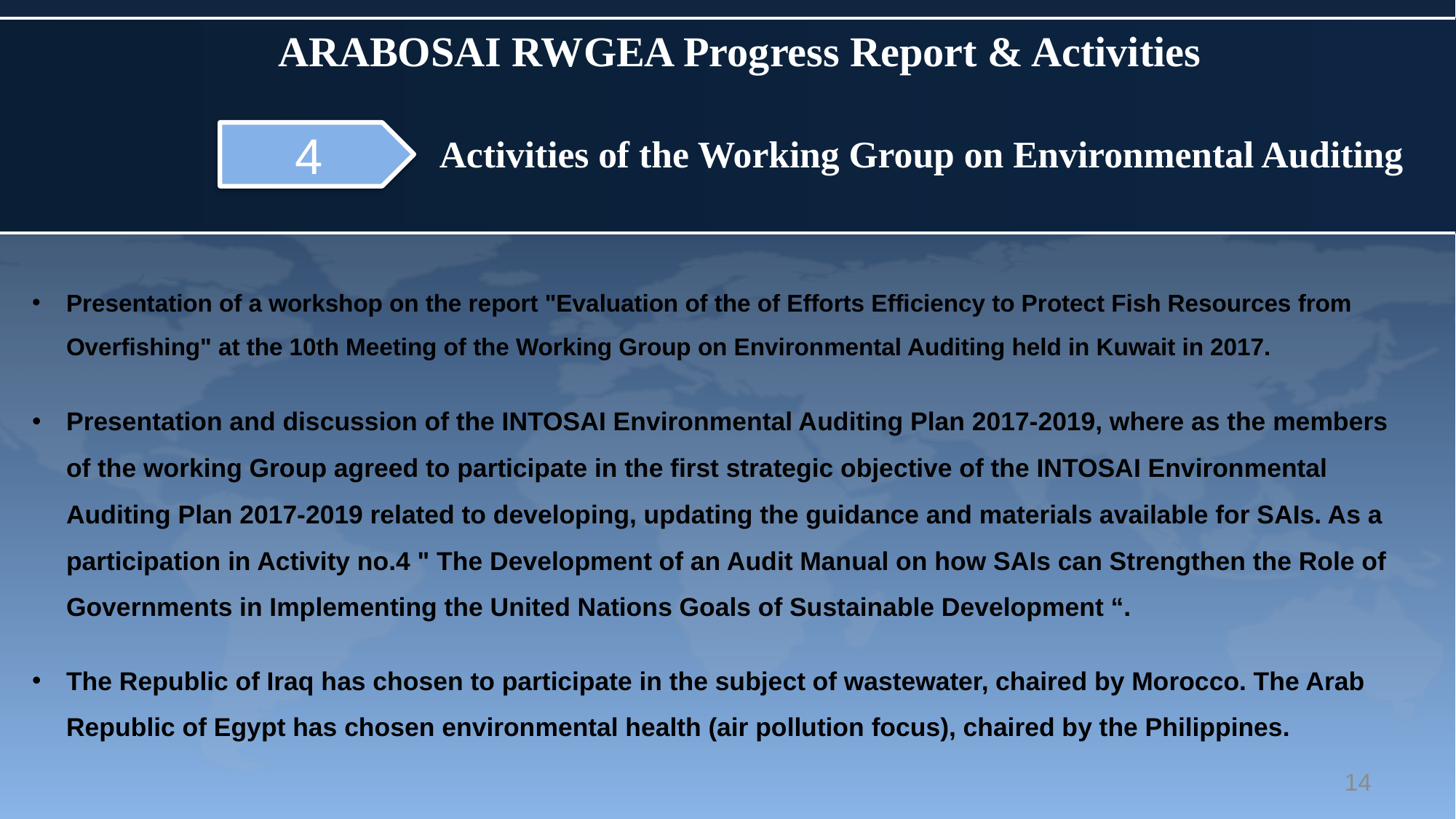

ARABOSAI RWGEA Progress Report & Activities
4
Activities of the Working Group on Environmental Auditing

Presentation of a workshop on the report "Evaluation of the of Efforts Efficiency to Protect Fish Resources from Overfishing" at the 10th Meeting of the Working Group on Environmental Auditing held in Kuwait in 2017.

Presentation and discussion of the INTOSAI Environmental Auditing Plan 2017-2019, where as the members of the working Group agreed to participate in the first strategic objective of the INTOSAI Environmental Auditing Plan 2017-2019 related to developing, updating the guidance and materials available for SAIs. As a participation in Activity no.4 " The Development of an Audit Manual on how SAIs can Strengthen the Role of Governments in Implementing the United Nations Goals of Sustainable Development “.

The Republic of Iraq has chosen to participate in the subject of wastewater, chaired by Morocco. The Arab Republic of Egypt has chosen environmental health (air pollution focus), chaired by the Philippines.
14